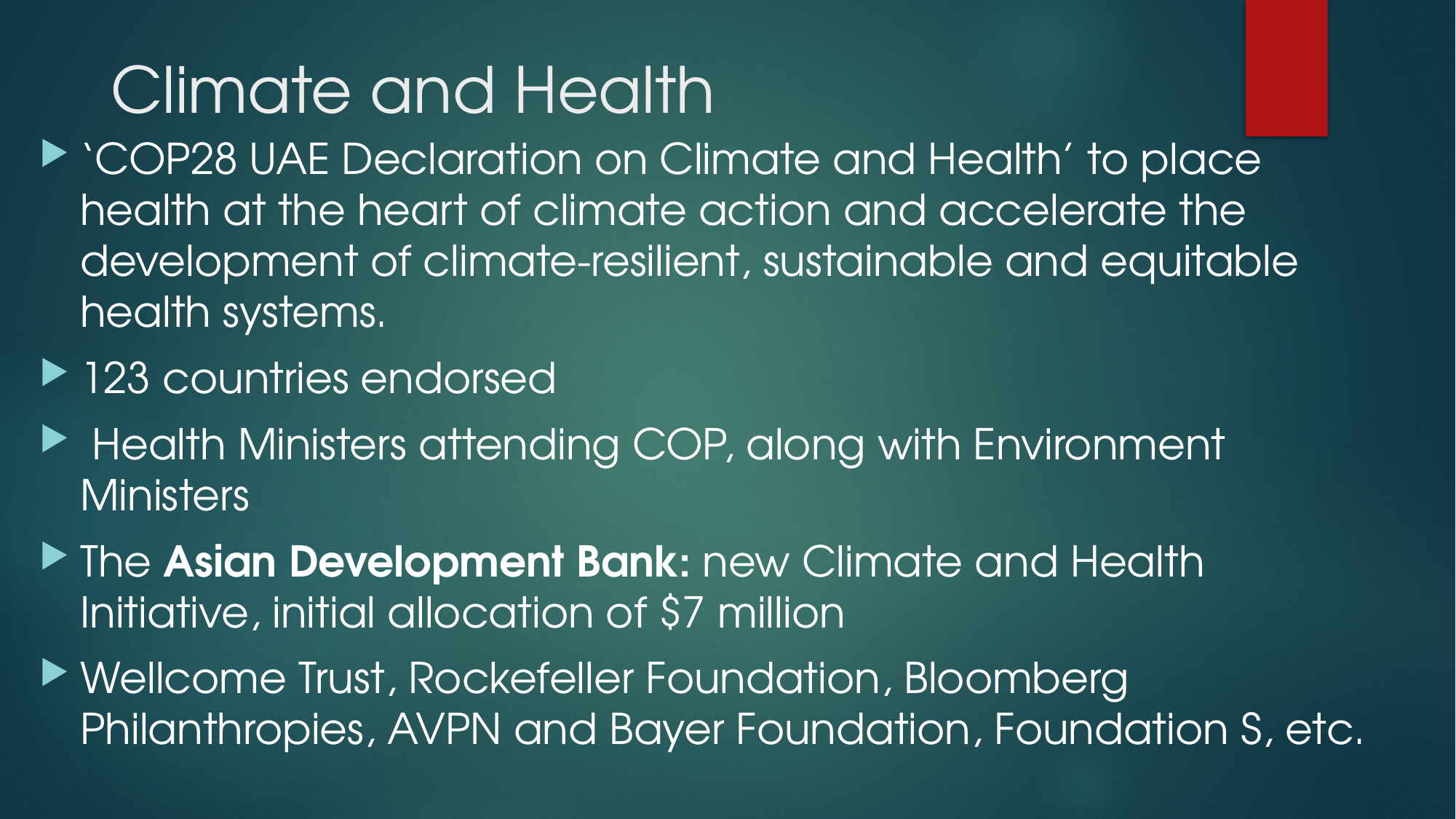

# Climate and Health
‘COP28 UAE Declaration on Climate and Health’ to place health at the heart of climate action and accelerate the development of climate-resilient, sustainable and equitable health systems.
123 countries endorsed
 Health Ministers attending COP, along with Environment Ministers
The Asian Development Bank: new Climate and Health Initiative, initial allocation of $7 million
Wellcome Trust, Rockefeller Foundation, Bloomberg Philanthropies, AVPN and Bayer Foundation, Foundation S, etc.